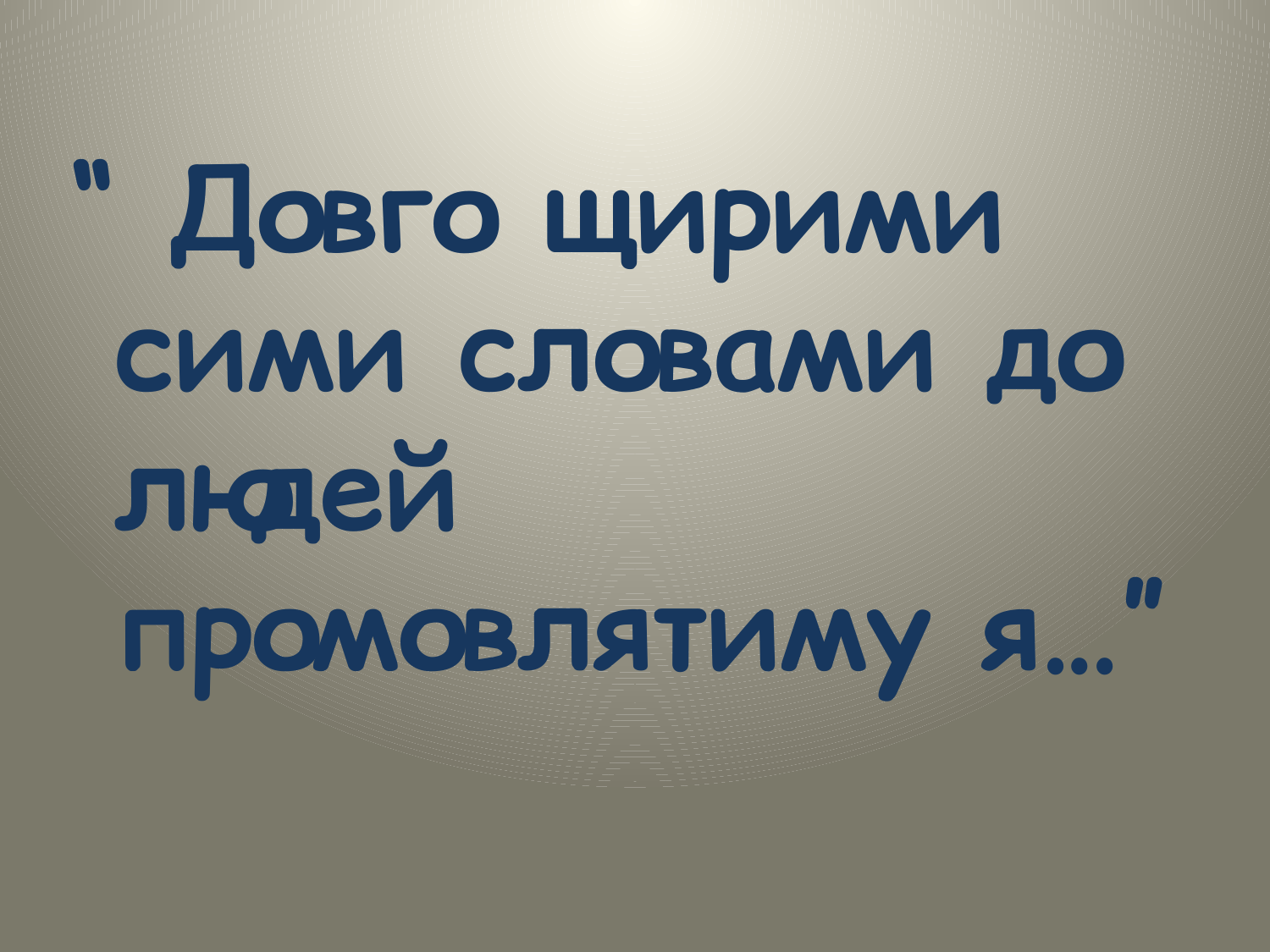

“ Довго щирими сими словами до людей промовлятиму я…”